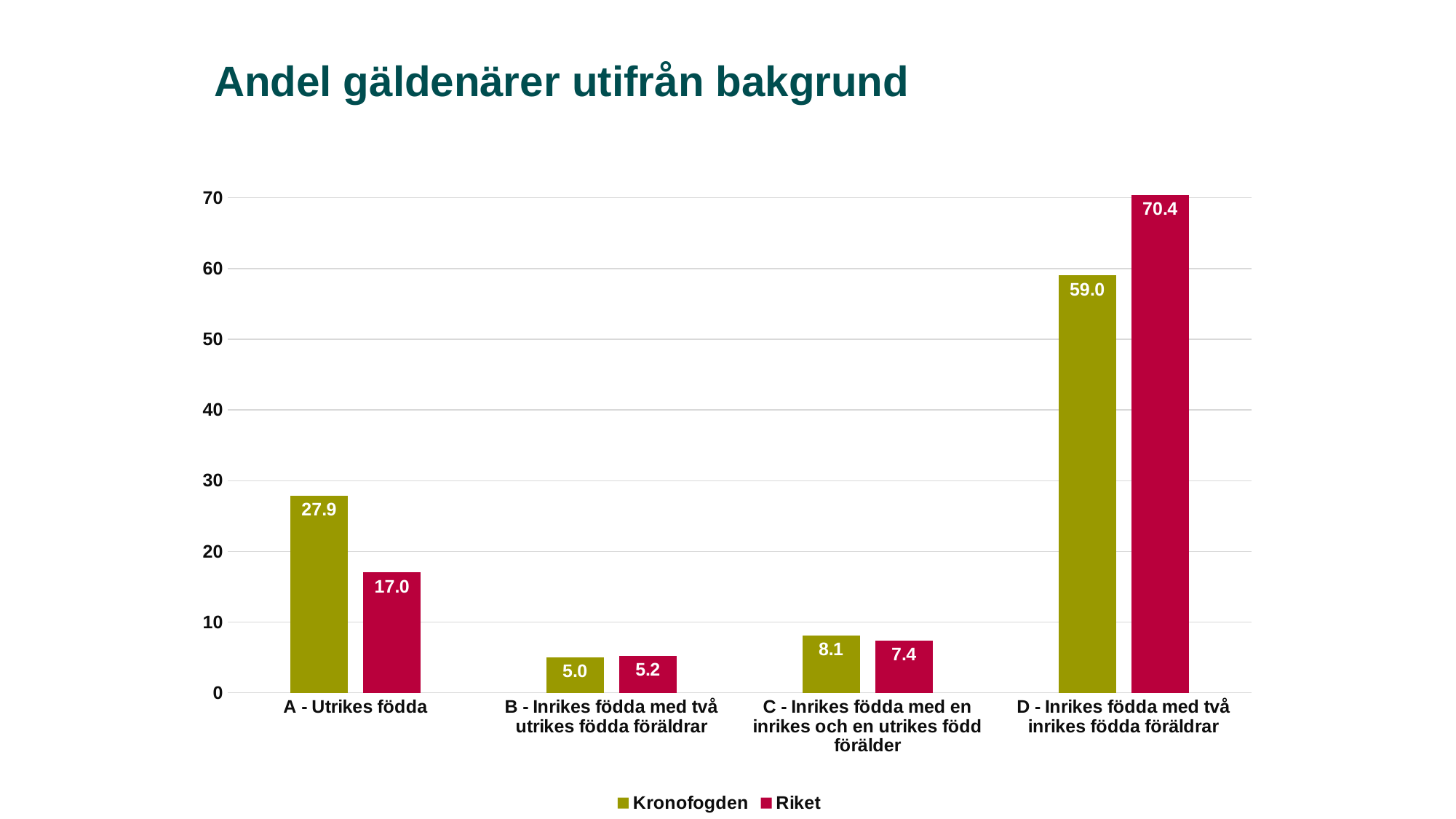

Andel gäldenärer utifrån bakgrund

### Chart

| Category | Kronofogden | Riket |
|---|---|---|
| A - Utrikes födda | 27.9 | 17.0 |
| B - Inrikes födda med två utrikes födda föräldrar | 5.0 | 5.2 |
| C - Inrikes födda med en inrikes och en utrikes född förälder | 8.1 | 7.4 |
| D - Inrikes födda med två inrikes födda föräldrar | 59.0 | 70.4 |